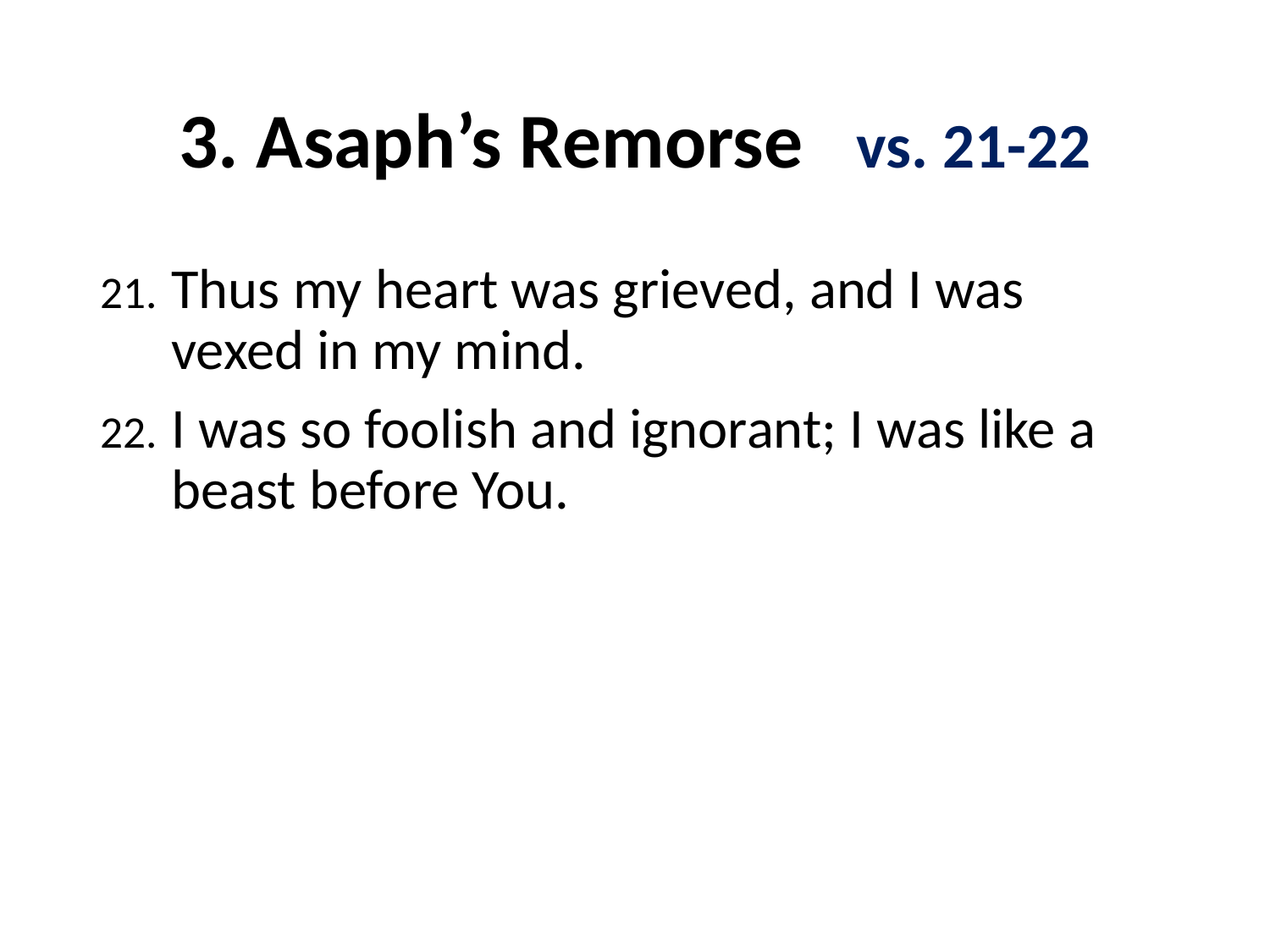

# 3. Asaph’s Remorse   vs. 21-22
Thus my heart was grieved, and I was vexed in my mind.
I was so foolish and ignorant; I was like a beast before You.